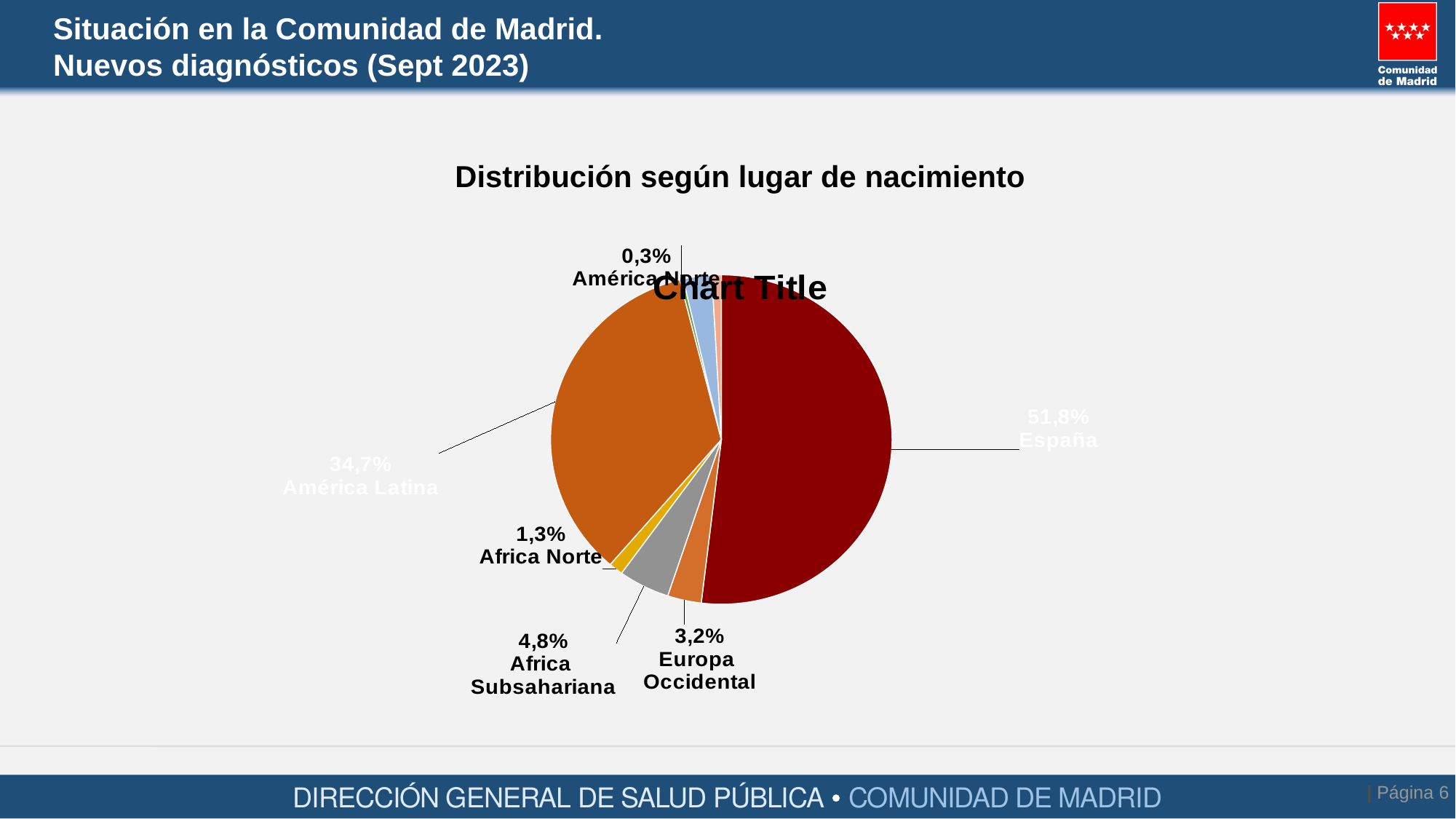

Situación en la Comunidad de Madrid.
Nuevos diagnósticos (Sept 2023)
Distribución según lugar de nacimiento

[unsupported chart]